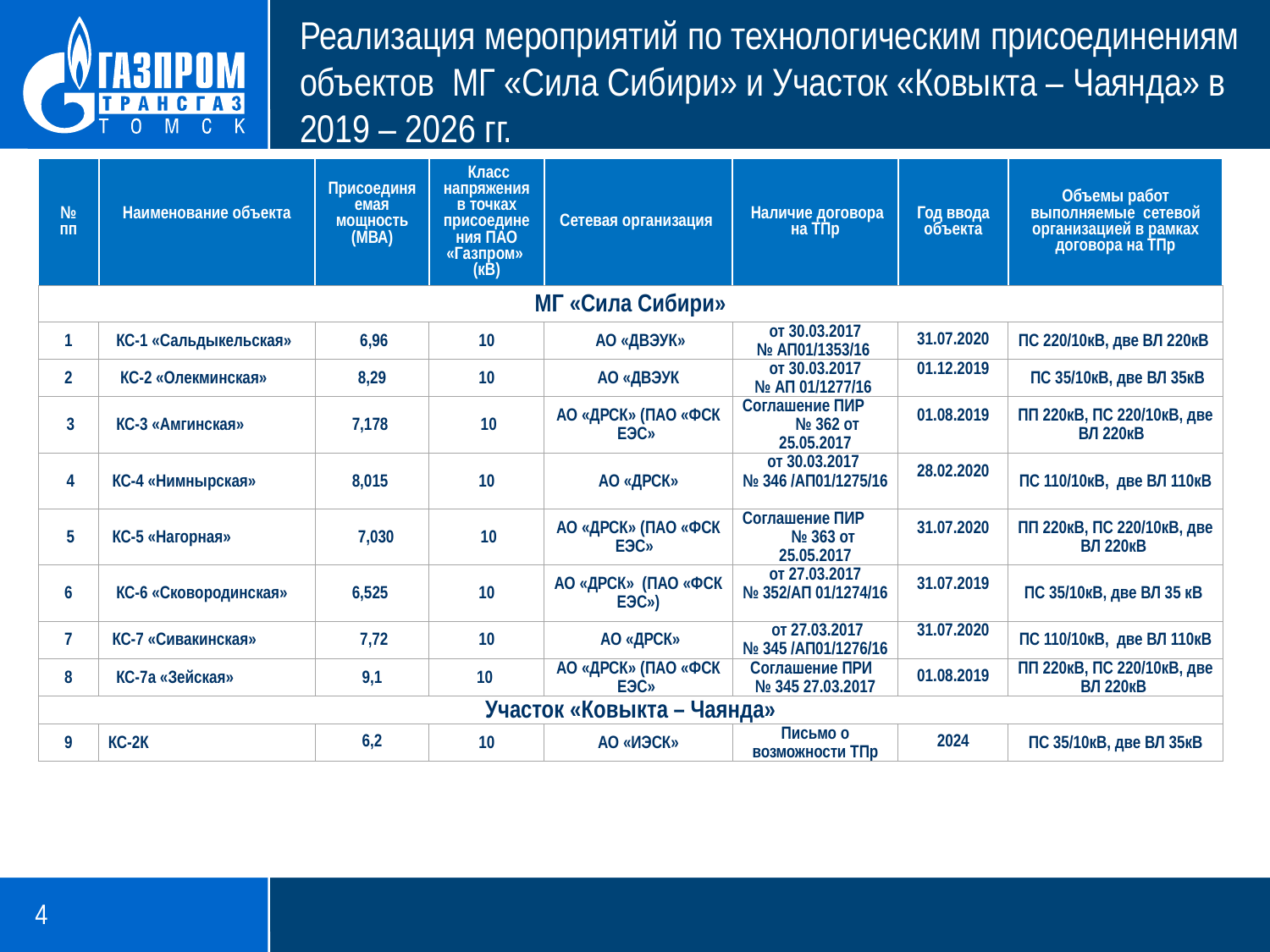

# Реализация мероприятий по технологическим присоединениям объектов  МГ «Сила Сибири» и Участок «Ковыкта – Чаянда» в 2019 – 2026 гг.
| № пп | Наименование объекта | Присоединяемая мощность (МВА) | Класс напряжения в точках присоединения ПАО «Газпром» (кВ) | Сетевая организация | Наличие договора на ТПр | Год ввода объекта | Объемы работ выполняемые сетевой организацией в рамках договора на ТПр |
| --- | --- | --- | --- | --- | --- | --- | --- |
| МГ «Сила Сибири» |  |  |  |  |  |  |  |
| 1 | КС-1 «Сальдыкельская» | 6,96 | 10 | АО «ДВЭУК» | от 30.03.2017 № АП01/1353/16 | 31.07.2020 | ПС 220/10кВ, две ВЛ 220кВ |
| 2 | КС-2 «Олекминская» | 8,29 | 10 | АО «ДВЭУК | от 30.03.2017 № АП 01/1277/16 | 01.12.2019 | ПС 35/10кВ, две ВЛ 35кВ |
| 3 | КС-3 «Амгинская» | 7,178 | 10 | АО «ДРСК» (ПАО «ФСК ЕЭС» | Соглашение ПИР № 362 от 25.05.2017 | 01.08.2019 | ПП 220кВ, ПС 220/10кВ, две ВЛ 220кВ |
| 4 | КС-4 «Нимнырская» | 8,015 | 10 | АО «ДРСК» | от 30.03.2017 № 346 /АП01/1275/16 | 28.02.2020 | ПС 110/10кВ, две ВЛ 110кВ |
| 5 | КС-5 «Нагорная» | 7,030 | 10 | АО «ДРСК» (ПАО «ФСК ЕЭС» | Соглашение ПИР № 363 от 25.05.2017 | 31.07.2020 | ПП 220кВ, ПС 220/10кВ, две ВЛ 220кВ |
| 6 | КС-6 «Сковородинская» | 6,525 | 10 | АО «ДРСК» (ПАО «ФСК ЕЭС») | от 27.03.2017 № 352/АП 01/1274/16 | 31.07.2019 | ПС 35/10кВ, две ВЛ 35 кВ |
| 7 | КС-7 «Сивакинская» | 7,72 | 10 | АО «ДРСК» | от 27.03.2017 № 345 /АП01/1276/16 | 31.07.2020 | ПС 110/10кВ, две ВЛ 110кВ |
| 8 | КС-7а «Зейская» | 9,1 | 10 | АО «ДРСК» (ПАО «ФСК ЕЭС» | Соглашение ПРИ № 345 27.03.2017 | 01.08.2019 | ПП 220кВ, ПС 220/10кВ, две ВЛ 220кВ |
| Участок «Ковыкта – Чаянда» |  |  |  |  |  |  |  |
| 9 | КС-2К | 6,2 | 10 | АО «ИЭСК» | Письмо о возможности ТПр | 2024 | ПС 35/10кВ, две ВЛ 35кВ |